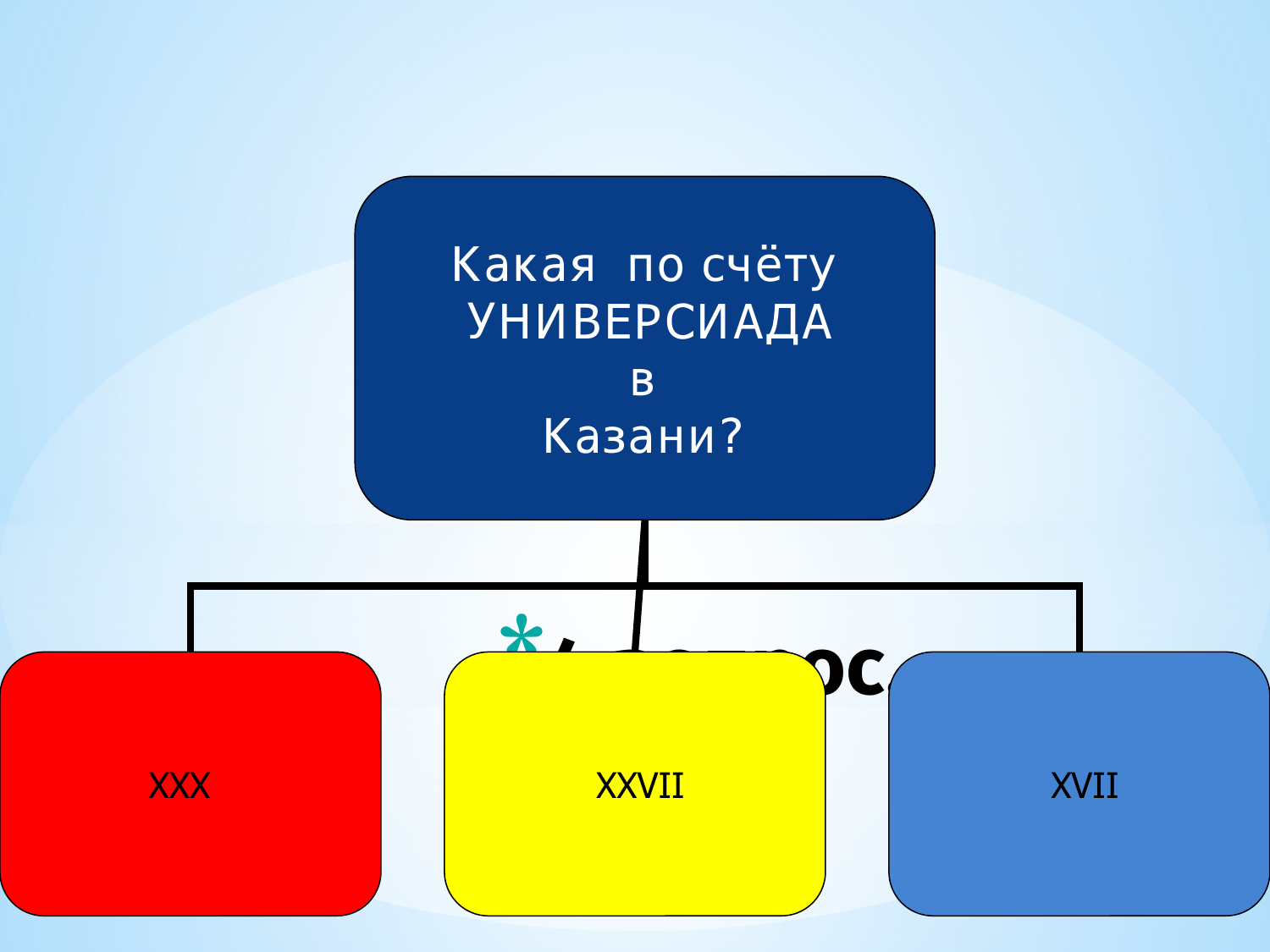

Какая  по счёту
 УНИВЕРСИАДА
 в
Казани?
XXX
 XXVII
 XVII
# 4 вопрос.